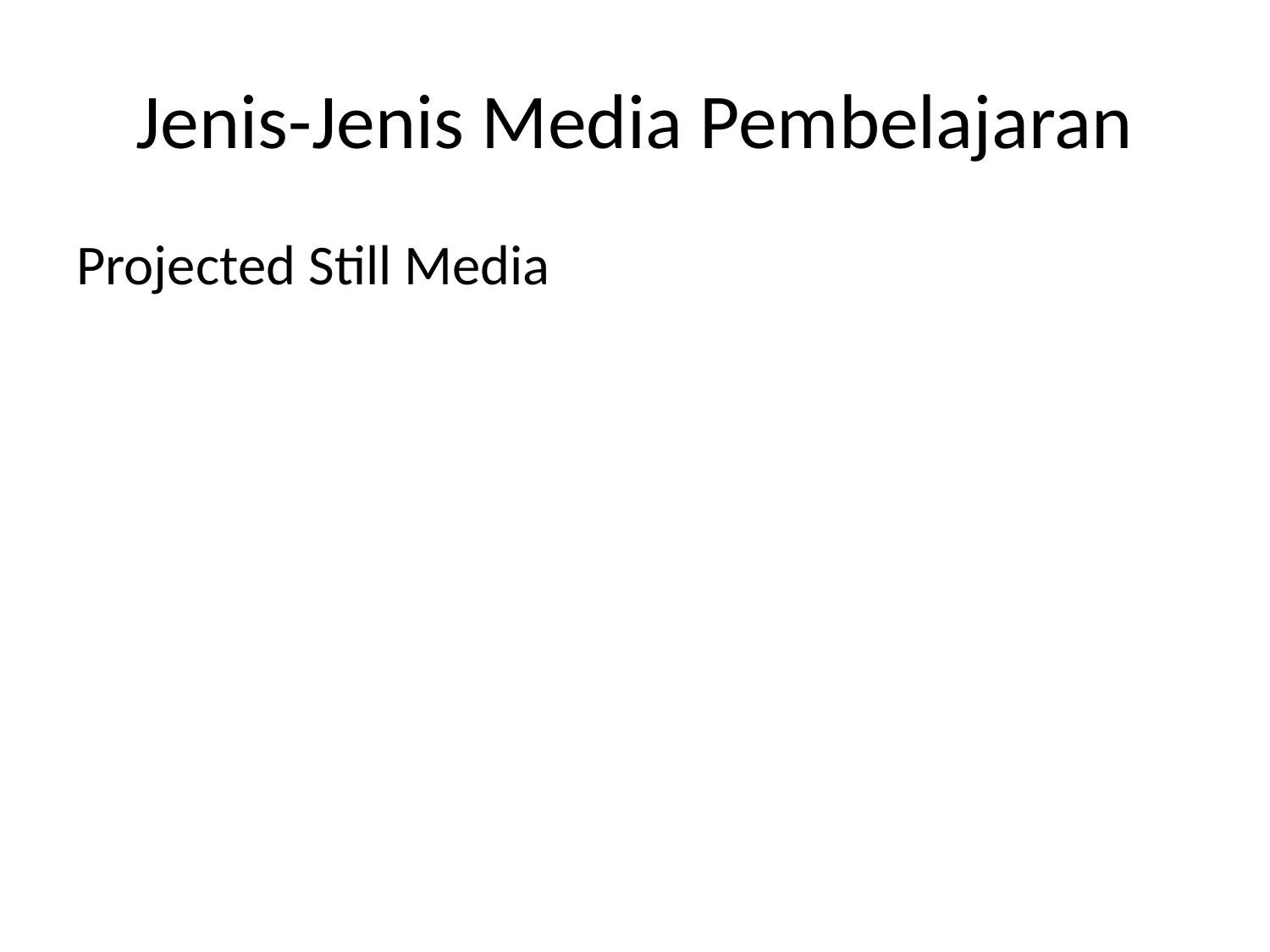

# Jenis-Jenis Media Pembelajaran
Projected Still Media